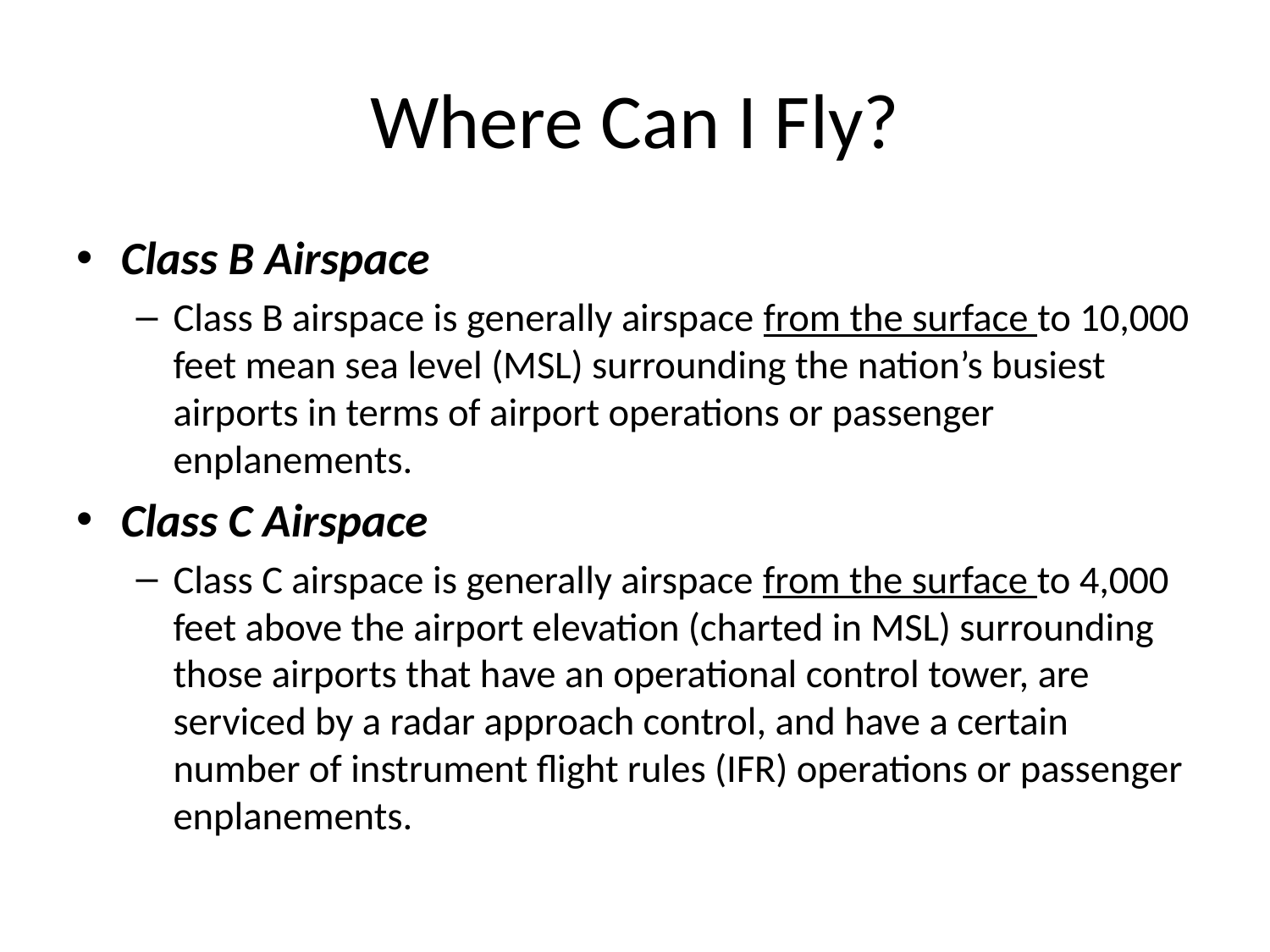

# Where Can I Fly?
Class B Airspace
Class B airspace is generally airspace from the surface to 10,000 feet mean sea level (MSL) surrounding the nation’s busiest airports in terms of airport operations or passenger enplanements.
Class C Airspace
Class C airspace is generally airspace from the surface to 4,000 feet above the airport elevation (charted in MSL) surrounding those airports that have an operational control tower, are serviced by a radar approach control, and have a certain number of instrument flight rules (IFR) operations or passenger enplanements.